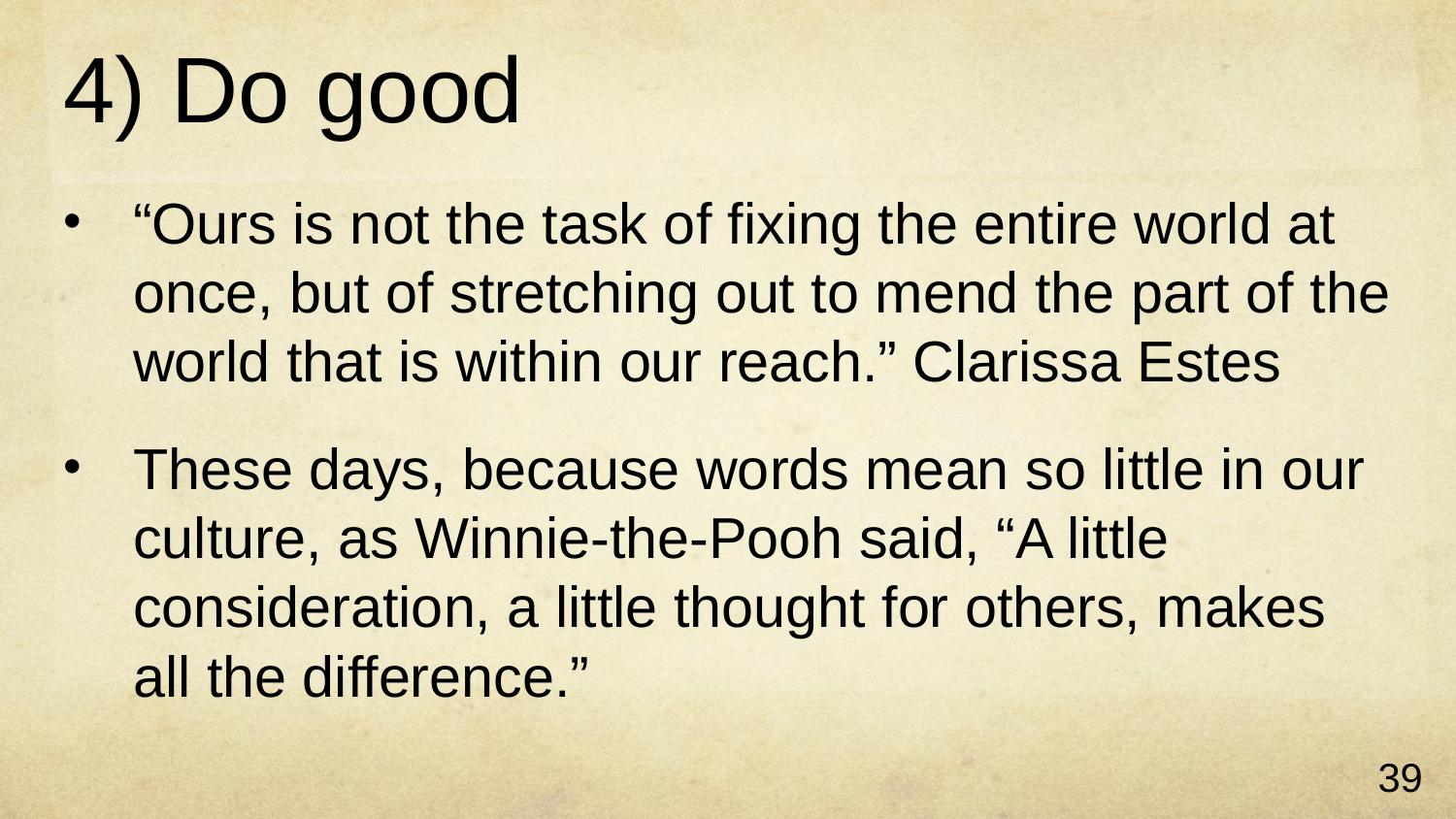

# 4) Do good
“Ours is not the task of fixing the entire world at once, but of stretching out to mend the part of the world that is within our reach.” Clarissa Estes
These days, because words mean so little in our culture, as Winnie-the-Pooh said, “A little consideration, a little thought for others, makes all the difference.”

39